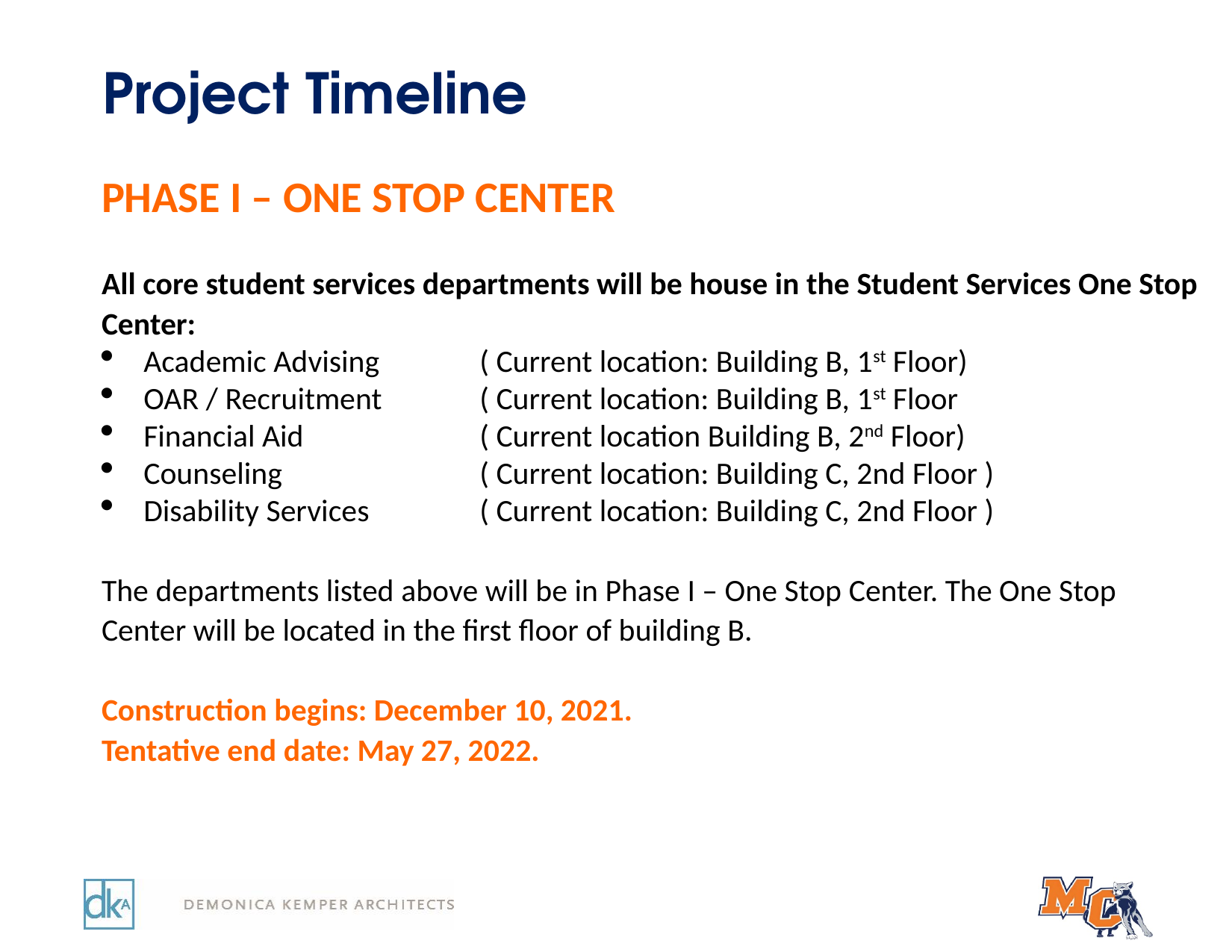

Project Timeline
Phase I – One Stop Center

All core student services departments will be house in the Student Services One Stop Center:
Academic Advising	( Current location: Building B, 1st Floor)
OAR / Recruitment 	( Current location: Building B, 1st Floor
Financial Aid		( Current location Building B, 2nd Floor)
Counseling		( Current location: Building C, 2nd Floor )
Disability Services	( Current location: Building C, 2nd Floor )

The departments listed above will be in Phase I – One Stop Center. The One Stop Center will be located in the first floor of building B.

Construction begins: December 10, 2021.
Tentative end date: May 27, 2022.